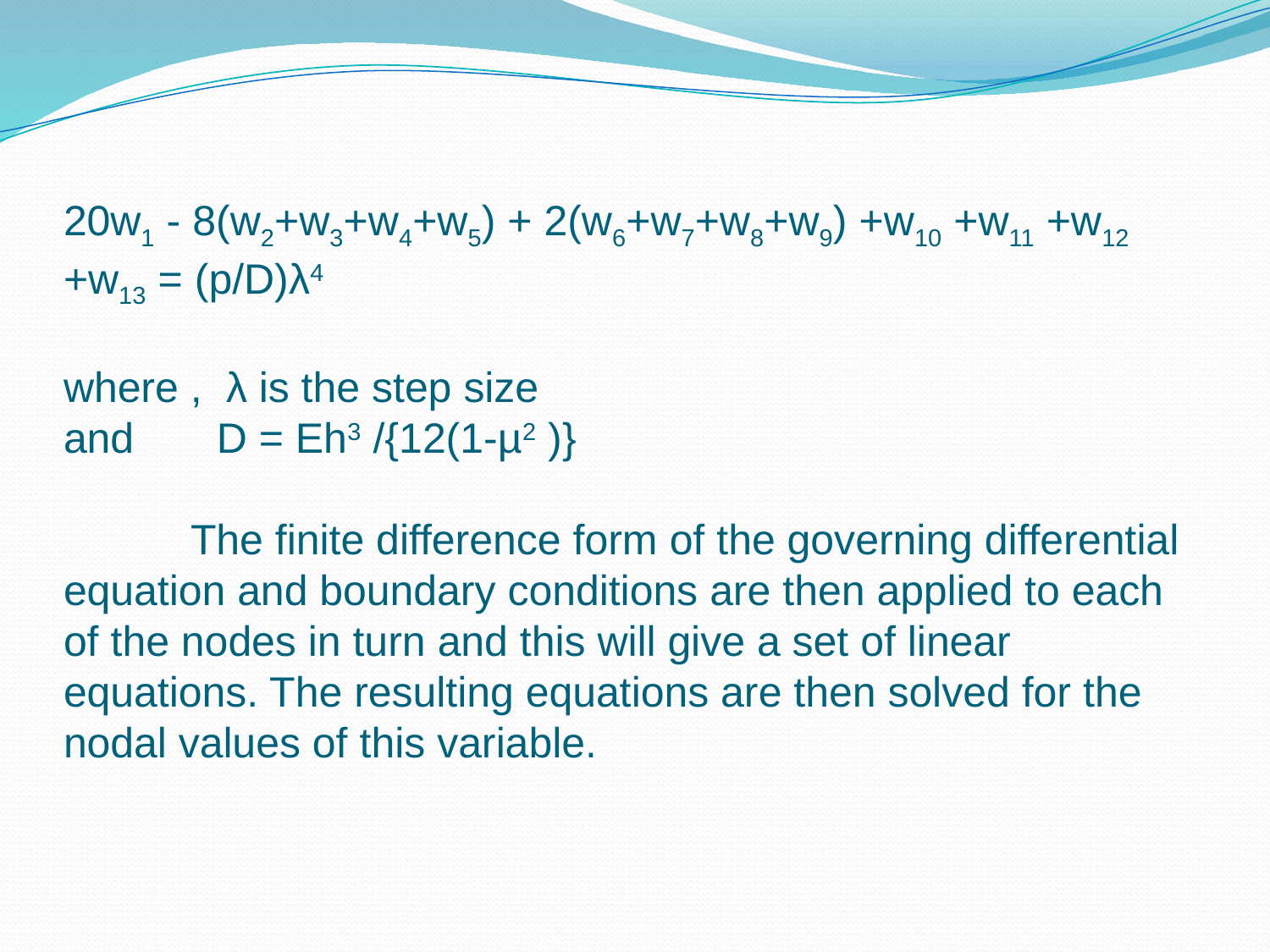

# 20w1 - 8(w2+w3+w4+w5) + 2(w6+w7+w8+w9) +w10 +w11 +w12 +w13 = (p/D)λ4 where ,  λ is the step size and       D = Eh3 /{12(1-µ2 )} The finite difference form of the governing differential equation and boundary conditions are then applied to each of the nodes in turn and this will give a set of linear equations. The resulting equations are then solved for the nodal values of this variable.